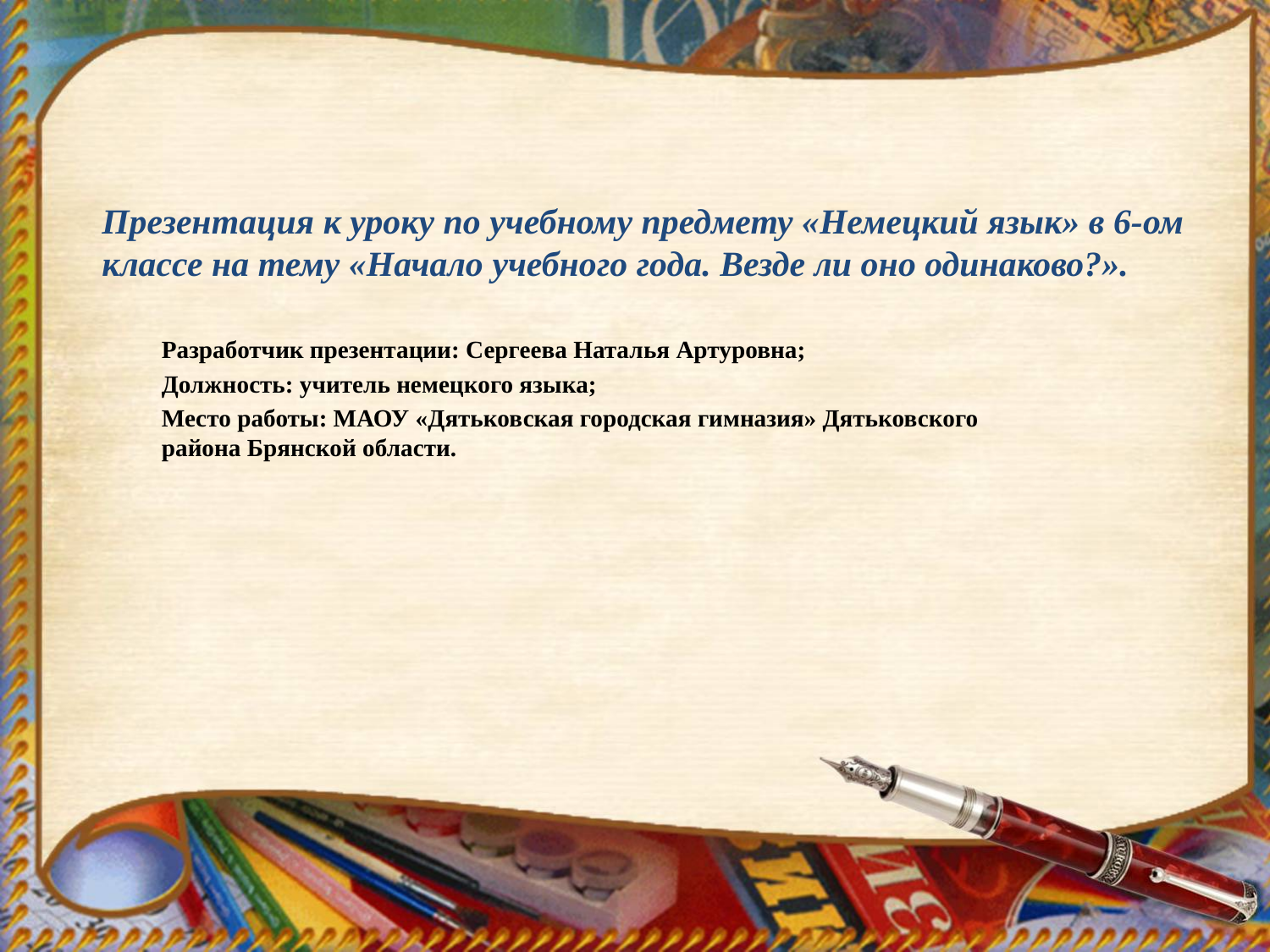

# Презентация к уроку по учебному предмету «Немецкий язык» в 6-ом классе на тему «Начало учебного года. Везде ли оно одинаково?».
Разработчик презентации: Сергеева Наталья Артуровна;
Должность: учитель немецкого языка;
Место работы: МАОУ «Дятьковская городская гимназия» Дятьковского района Брянской области.